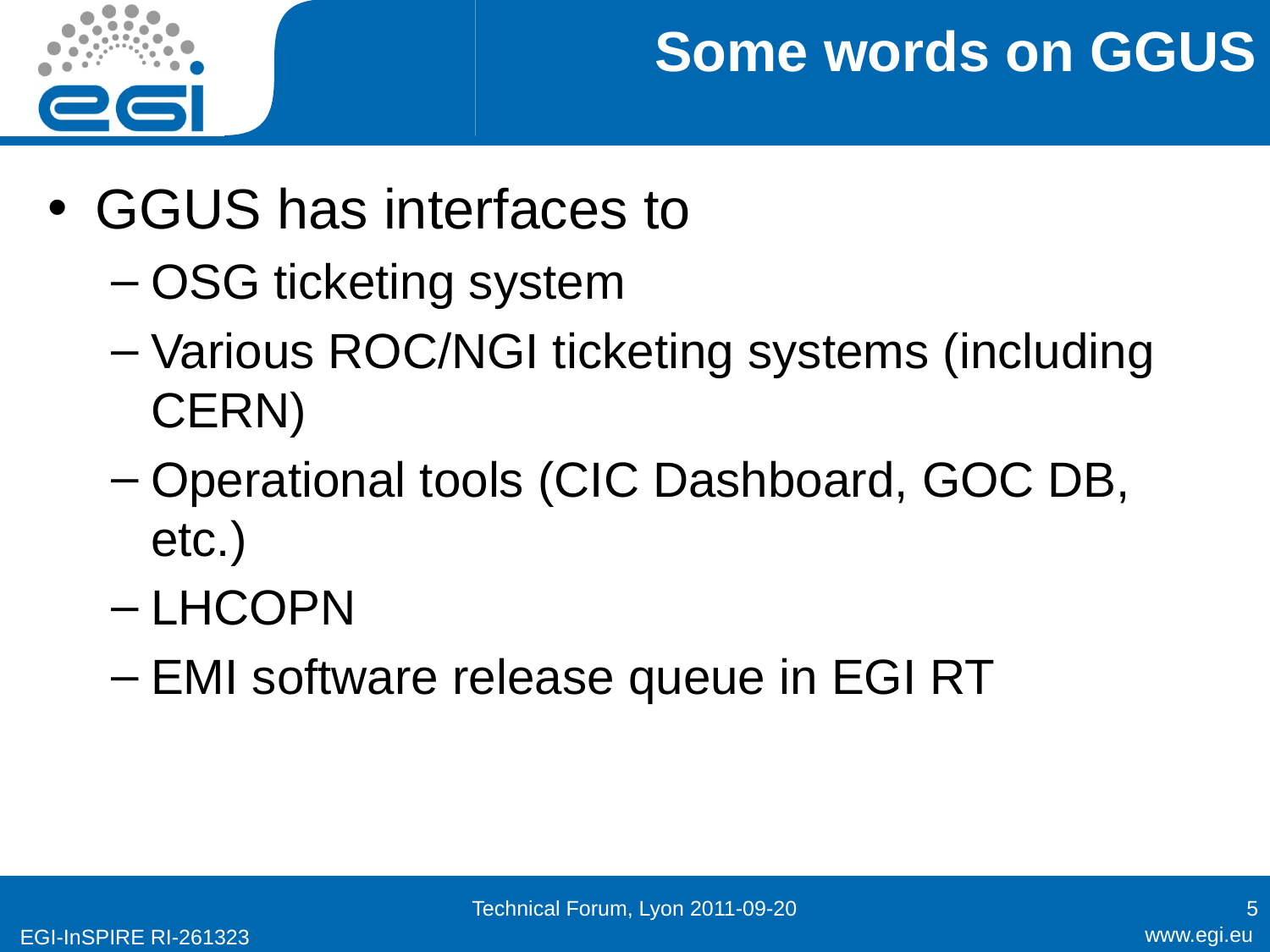

# Some words on GGUS
GGUS has interfaces to
OSG ticketing system
Various ROC/NGI ticketing systems (including CERN)
Operational tools (CIC Dashboard, GOC DB, etc.)
LHCOPN
EMI software release queue in EGI RT
Technical Forum, Lyon 2011-09-20
5